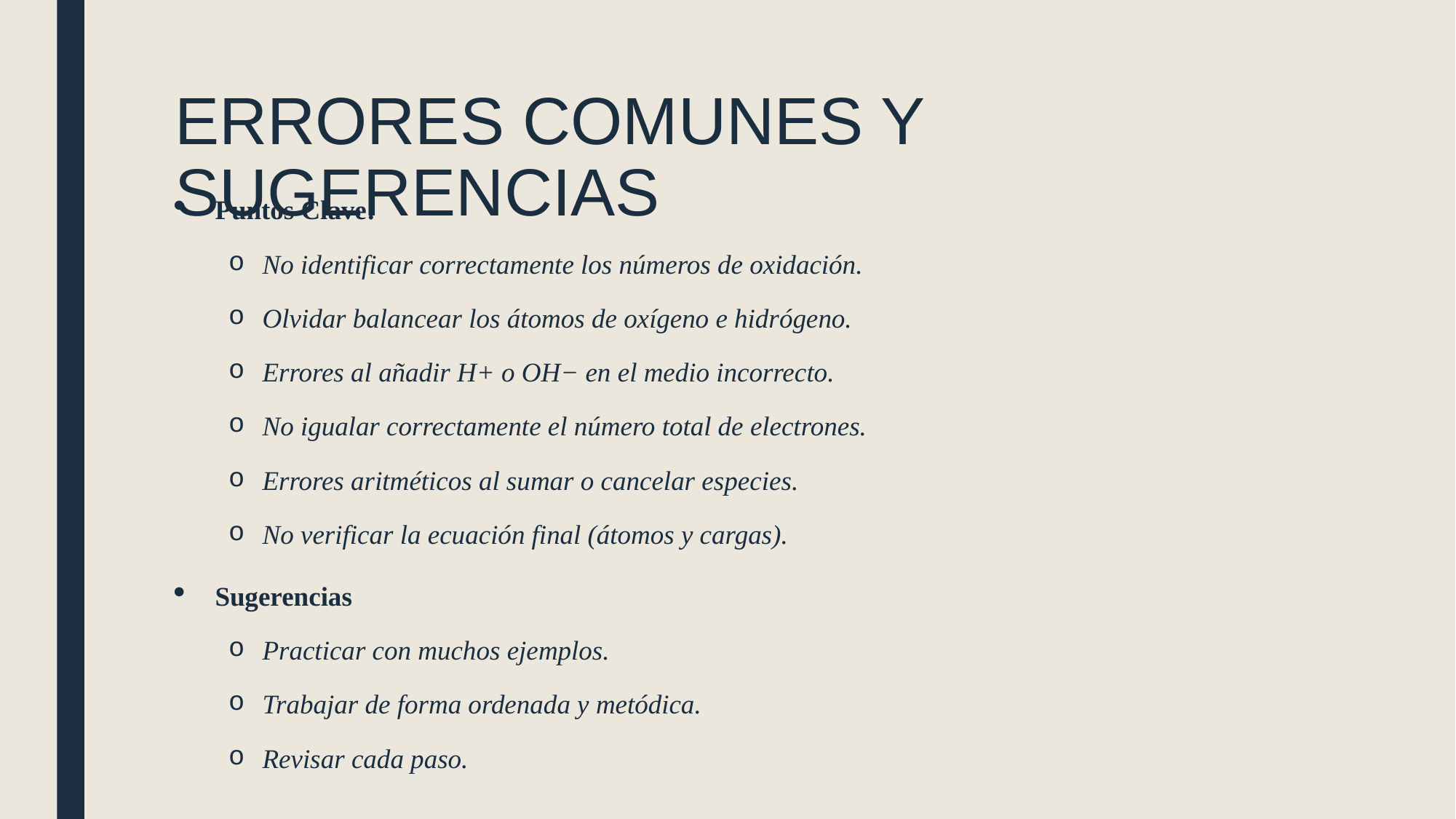

# ERRORES COMUNES Y SUGERENCIAS
Puntos Clave:
No identificar correctamente los números de oxidación.
Olvidar balancear los átomos de oxígeno e hidrógeno.
Errores al añadir H+ o OH− en el medio incorrecto.
No igualar correctamente el número total de electrones.
Errores aritméticos al sumar o cancelar especies.
No verificar la ecuación final (átomos y cargas).
Sugerencias
Practicar con muchos ejemplos.
Trabajar de forma ordenada y metódica.
Revisar cada paso.